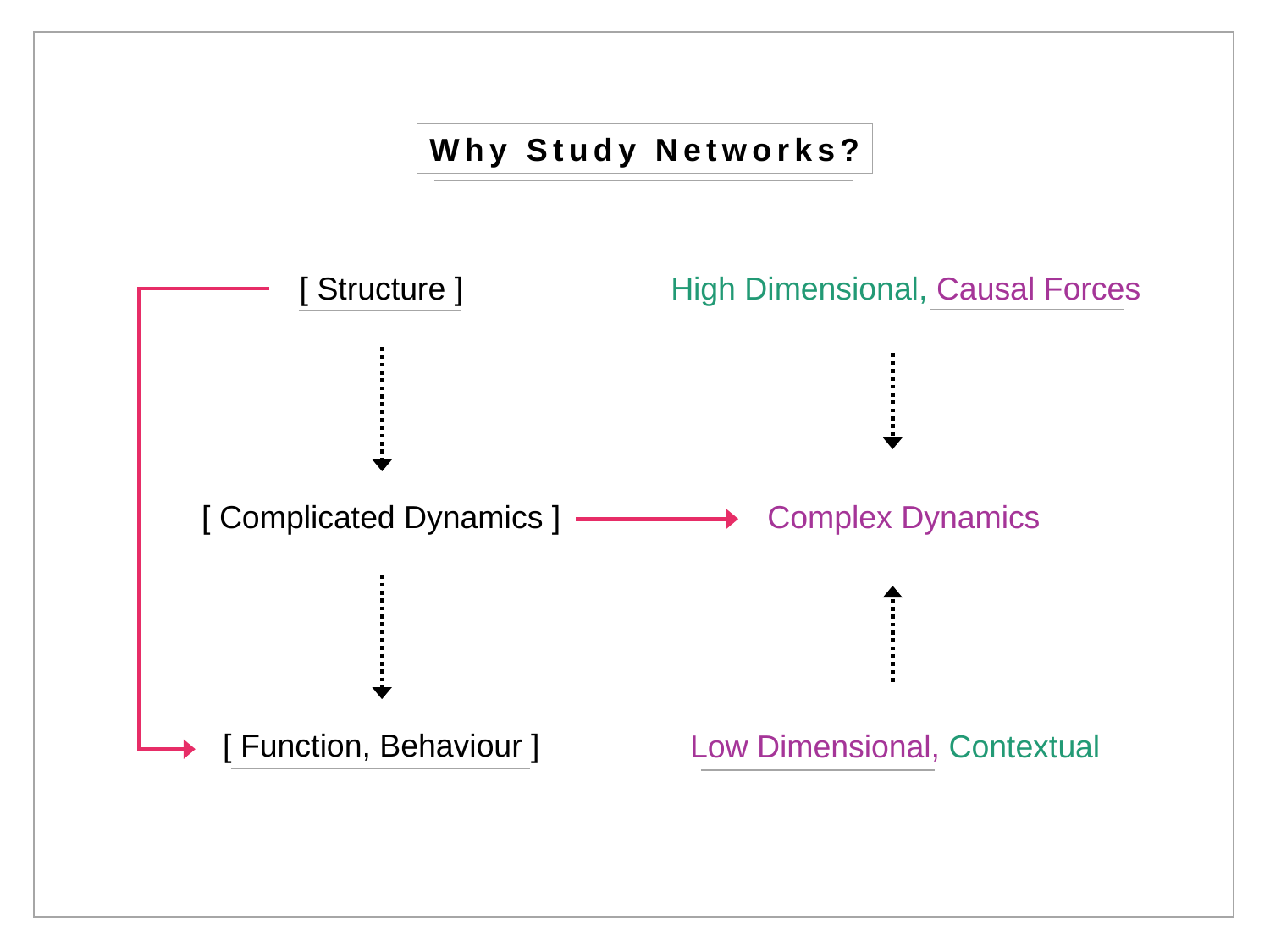

Why Study Networks?
High Dimensional, Causal Forces
[ Structure ]

[ Complicated Dynamics ]

[ Function, Behaviour ]

Complex Dynamics
Low Dimensional, Contextual